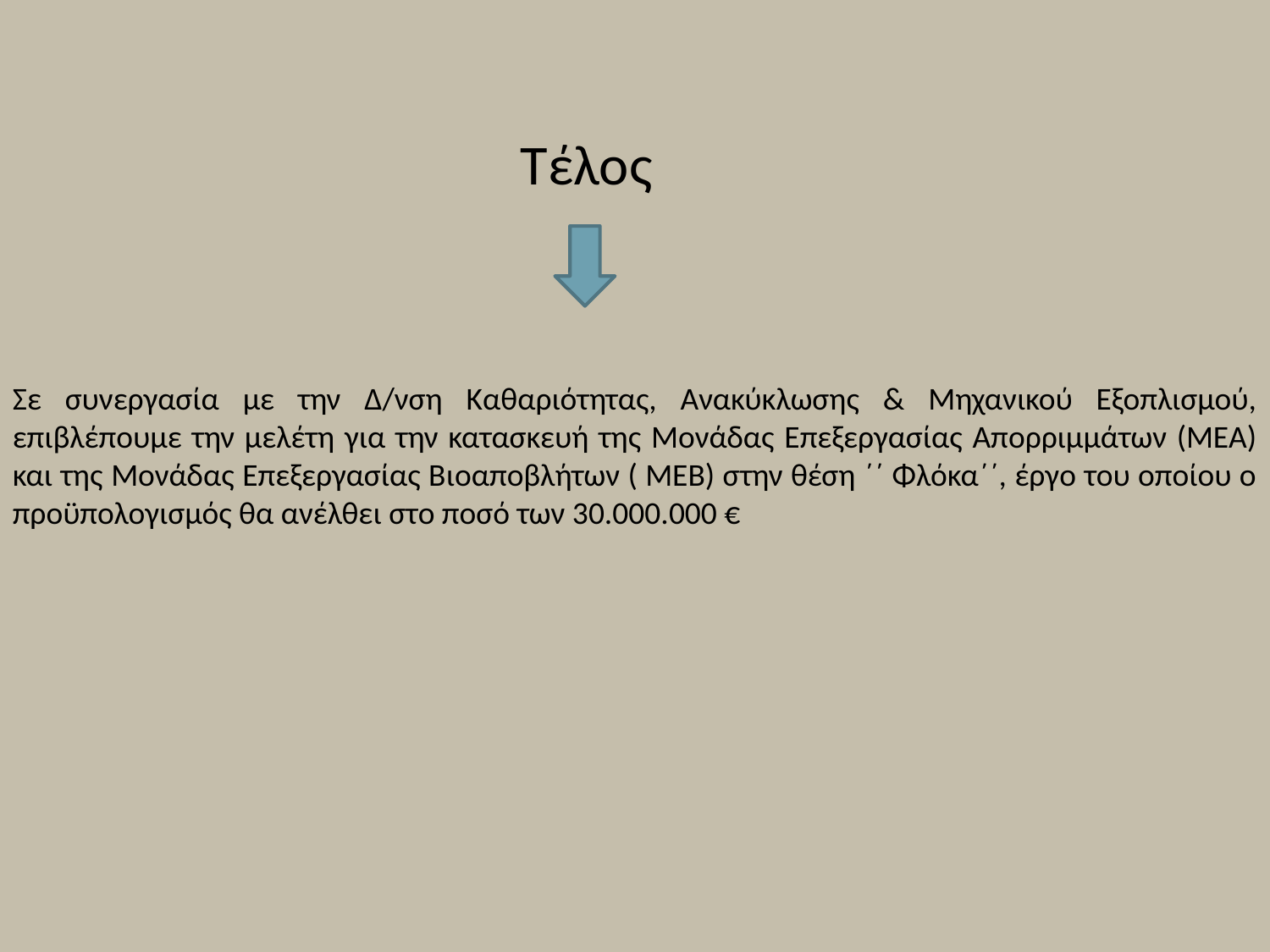

Τέλος

Σε συνεργασία με την Δ/νση Καθαριότητας, Ανακύκλωσης & Μηχανικού Εξοπλισμού, επιβλέπουμε την μελέτη για την κατασκευή της Μονάδας Επεξεργασίας Απορριμμάτων (ΜΕΑ) και της Μονάδας Επεξεργασίας Βιοαποβλήτων ( ΜΕΒ) στην θέση ΄΄ Φλόκα΄΄, έργο του οποίου ο προϋπολογισμός θα ανέλθει στο ποσό των 30.000.000 €